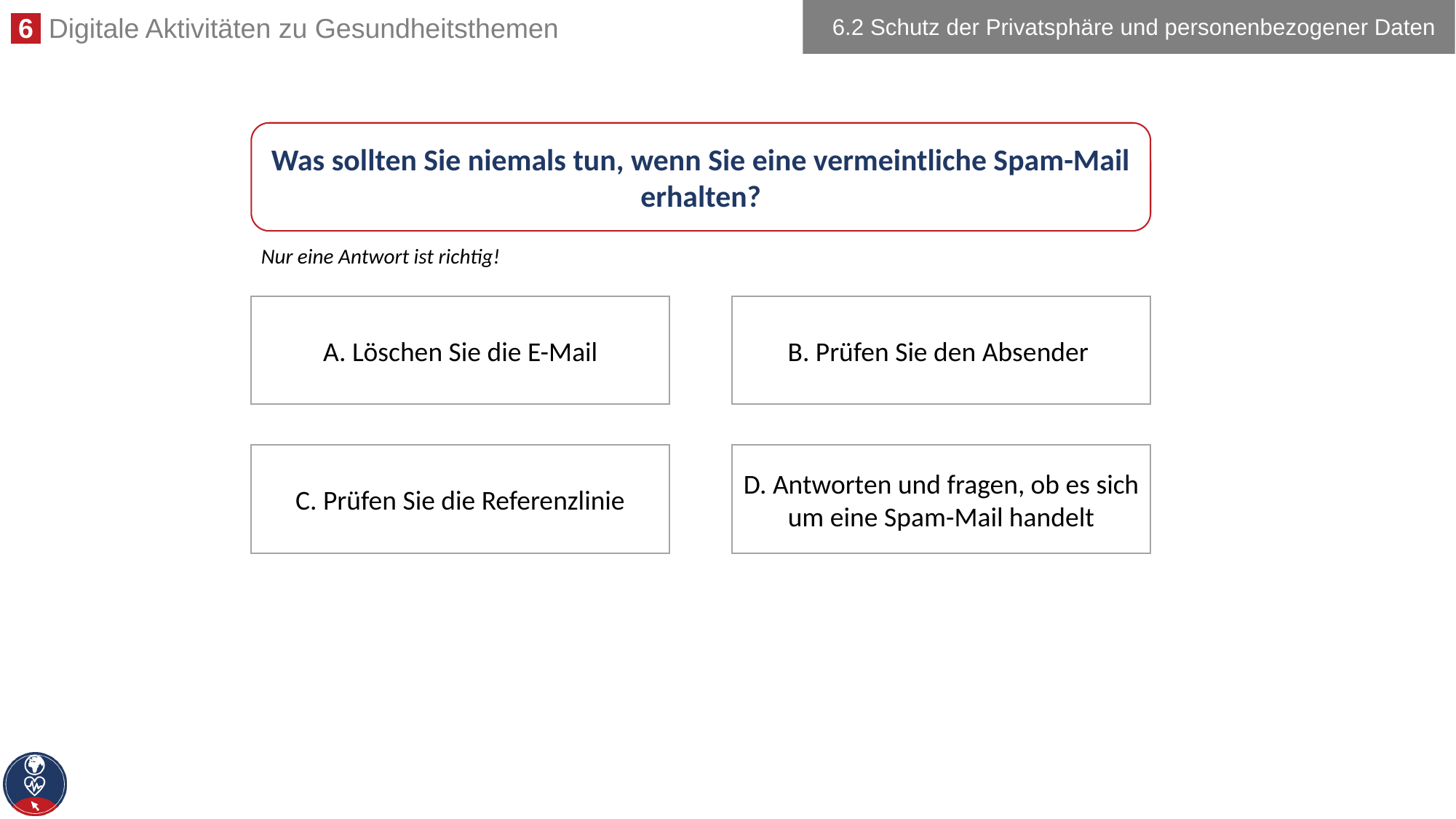

6.2 Schutz der Privatsphäre und personenbezogener Daten
Was sollten Sie niemals tun, wenn Sie eine vermeintliche Spam-Mail erhalten?
Nur eine Antwort ist richtig!
B. Prüfen Sie den Absender
A. Löschen Sie die E-Mail
D. Antworten und fragen, ob es sich um eine Spam-Mail handelt
C. Prüfen Sie die Referenzlinie